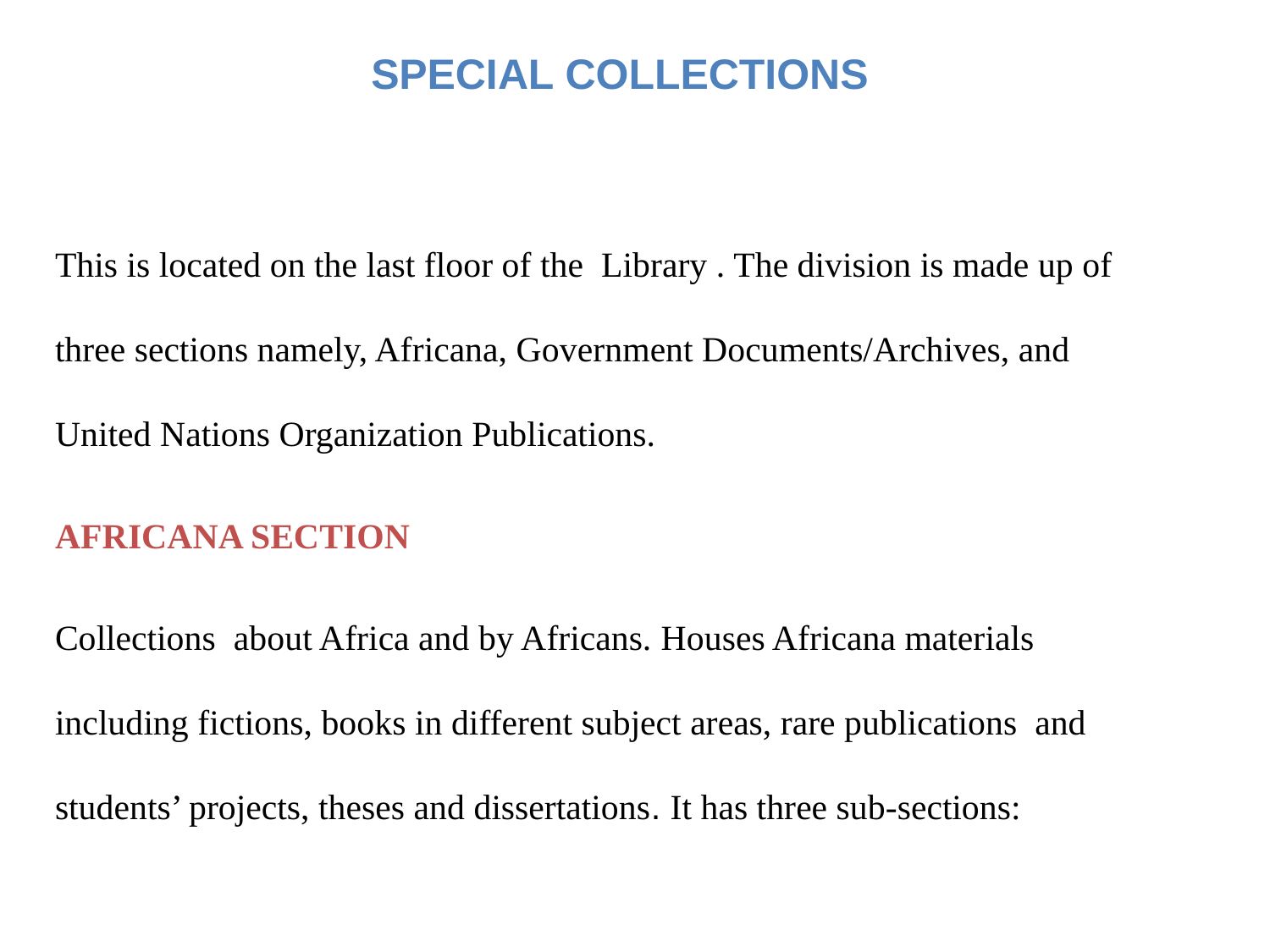

# SPECIAL COLLECTIONS
This is located on the last floor of the  Library . The division is made up of three sections namely, Africana, Government Documents/Archives, and United Nations Organization Publications.
AFRICANA SECTION
Collections  about Africa and by Africans. Houses Africana materials  including fictions, books in different subject areas, rare publications  and students’ projects, theses and dissertations. It has three sub-sections: